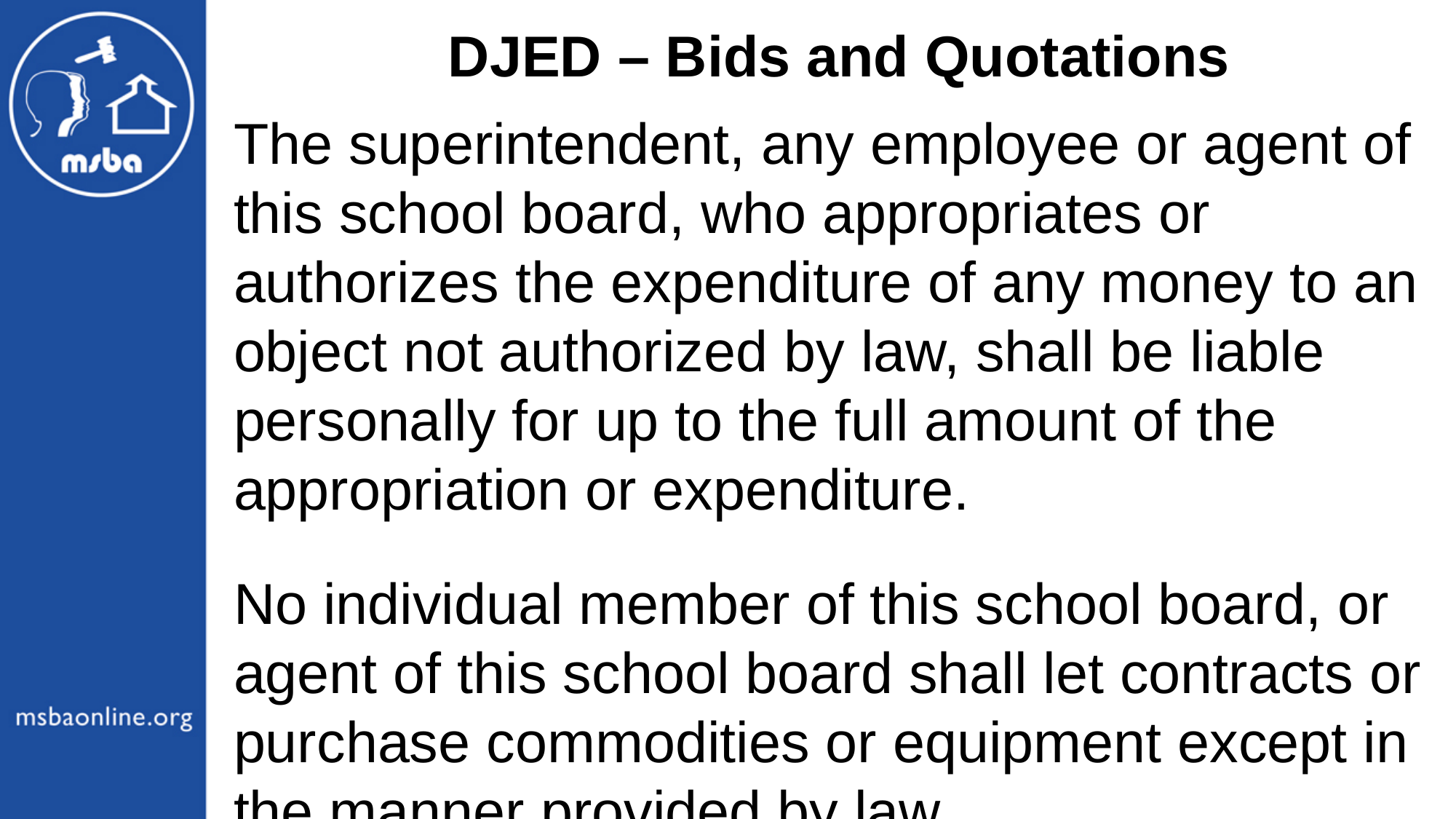

DJED – Bids and Quotations
The superintendent, any employee or agent of this school board, who appropriates or authorizes the expenditure of any money to an object not authorized by law, shall be liable personally for up to the full amount of the appropriation or expenditure.
No individual member of this school board, or agent of this school board shall let contracts or purchase commodities or equipment except in the manner provided by law.